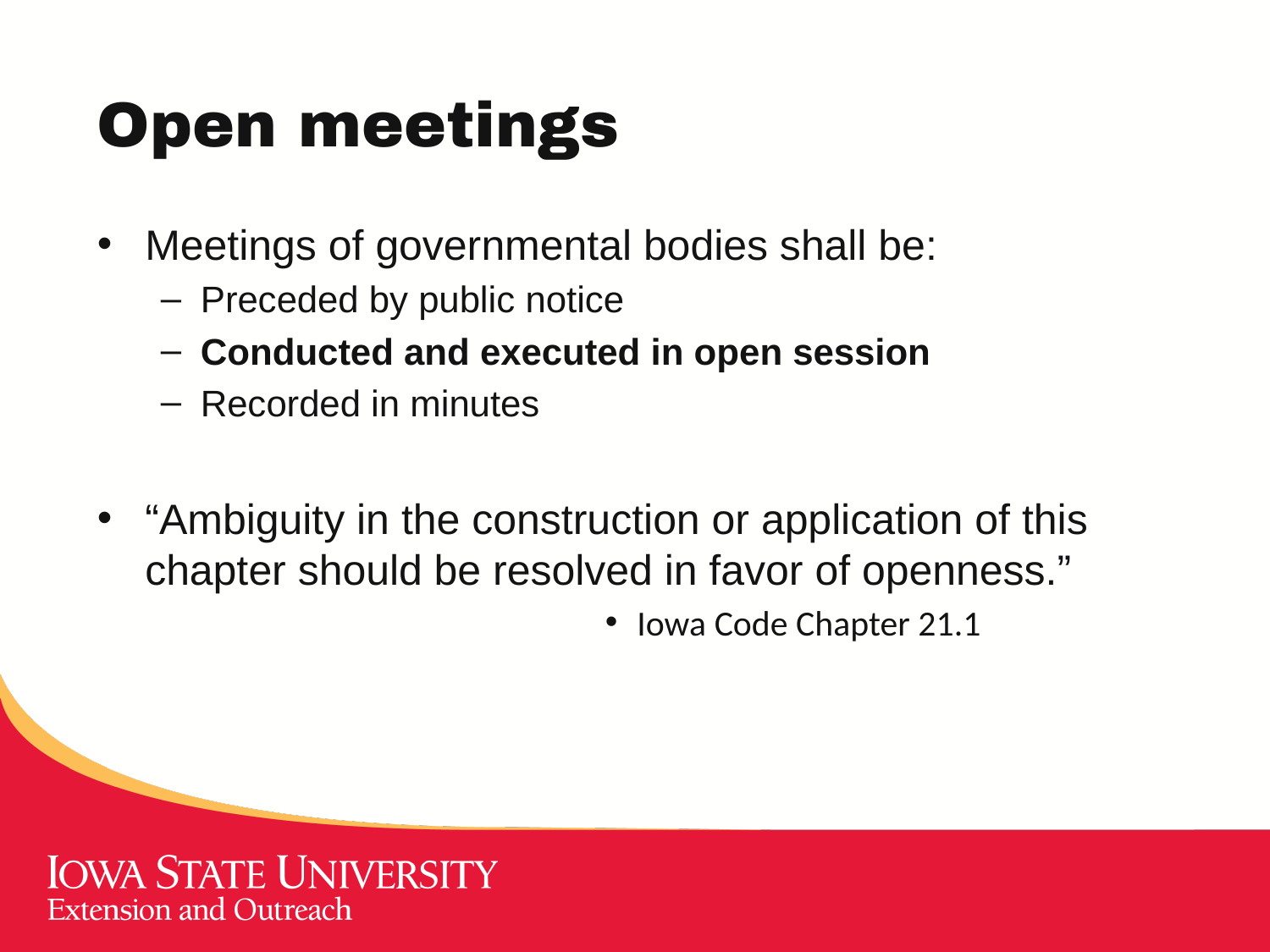

# Open meetings
Meetings of governmental bodies shall be:
Preceded by public notice
Conducted and executed in open session
Recorded in minutes

“Ambiguity in the construction or application of this chapter should be resolved in favor of openness.”
Iowa Code Chapter 21.1